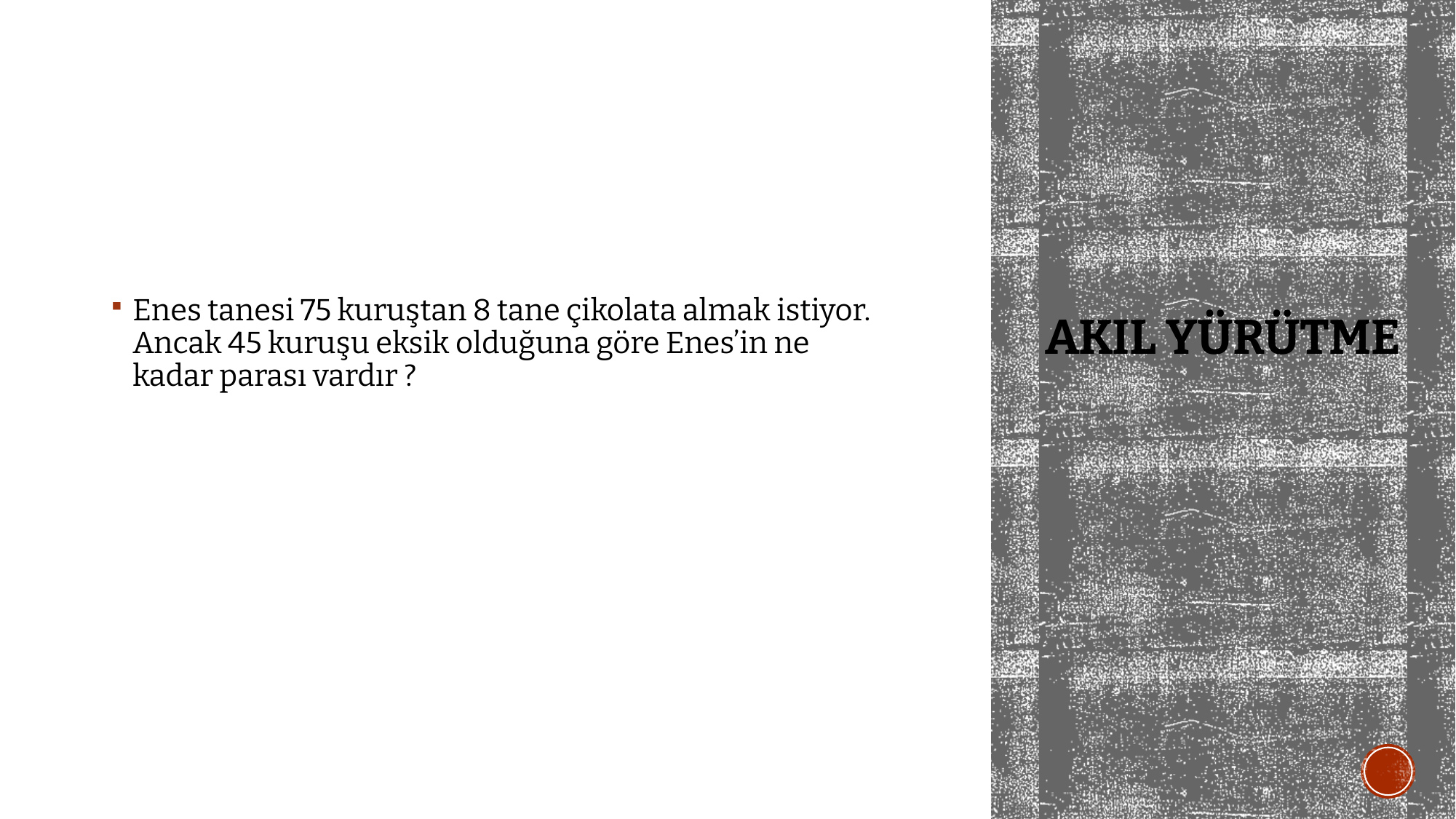

Enes tanesi 75 kuruştan 8 tane çikolata almak istiyor. Ancak 45 kuruşu eksik olduğuna göre Enes’in ne kadar parası vardır ?

# Akıl yürütme